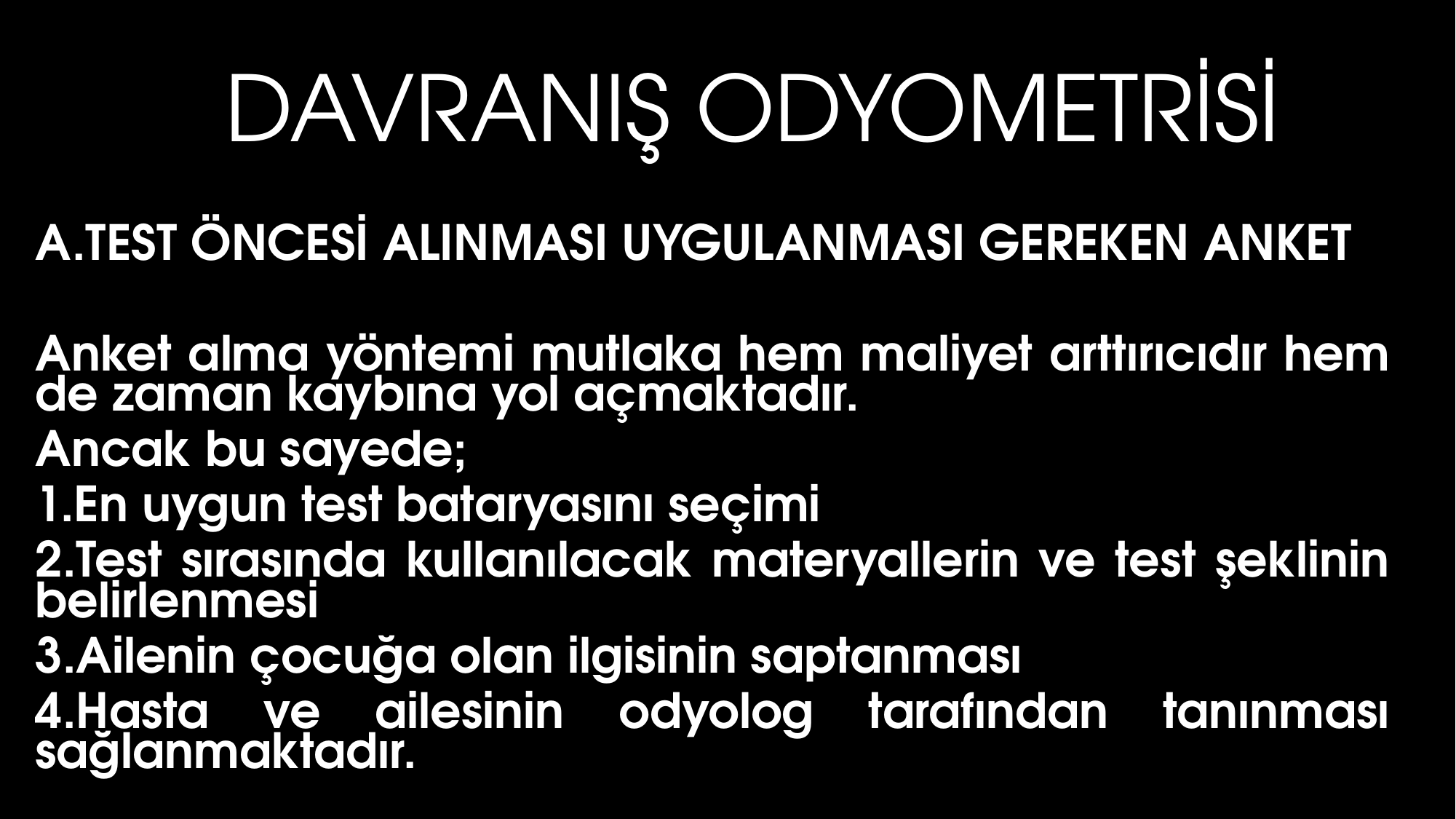

# Davranış odyometrisi

A.TEST ÖNCESİ ALINMASI UYGULANMASI GEREKEN ANKET

Anket alma yöntemi mutlaka hem maliyet arttırıcıdır hem de zaman kaybına yol açmaktadır.
Ancak bu sayede;
1.En uygun test bataryasını seçimi
2.Test sırasında kullanılacak materyallerin ve test şeklinin belirlenmesi
3.Ailenin çocuğa olan ilgisinin saptanması
4.Hasta ve ailesinin odyolog tarafından tanınması sağlanmaktadır.